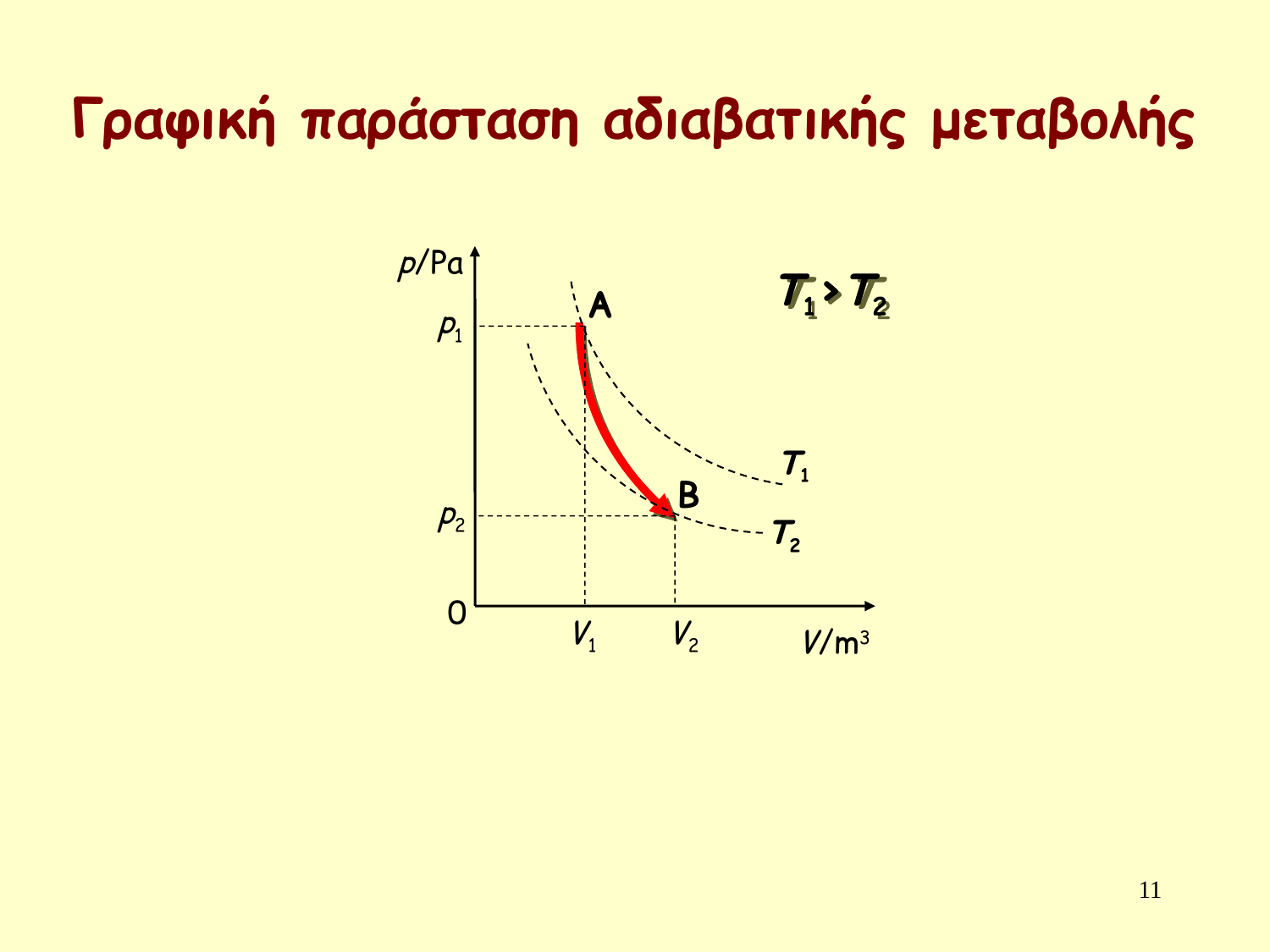

# Γραφική παράσταση αδιαβατικής μεταβολής

Τ1
p/Pa

0

V/m3
Τ1>Τ2

Τ2
Α
p1

V1
B
p2

V2
11